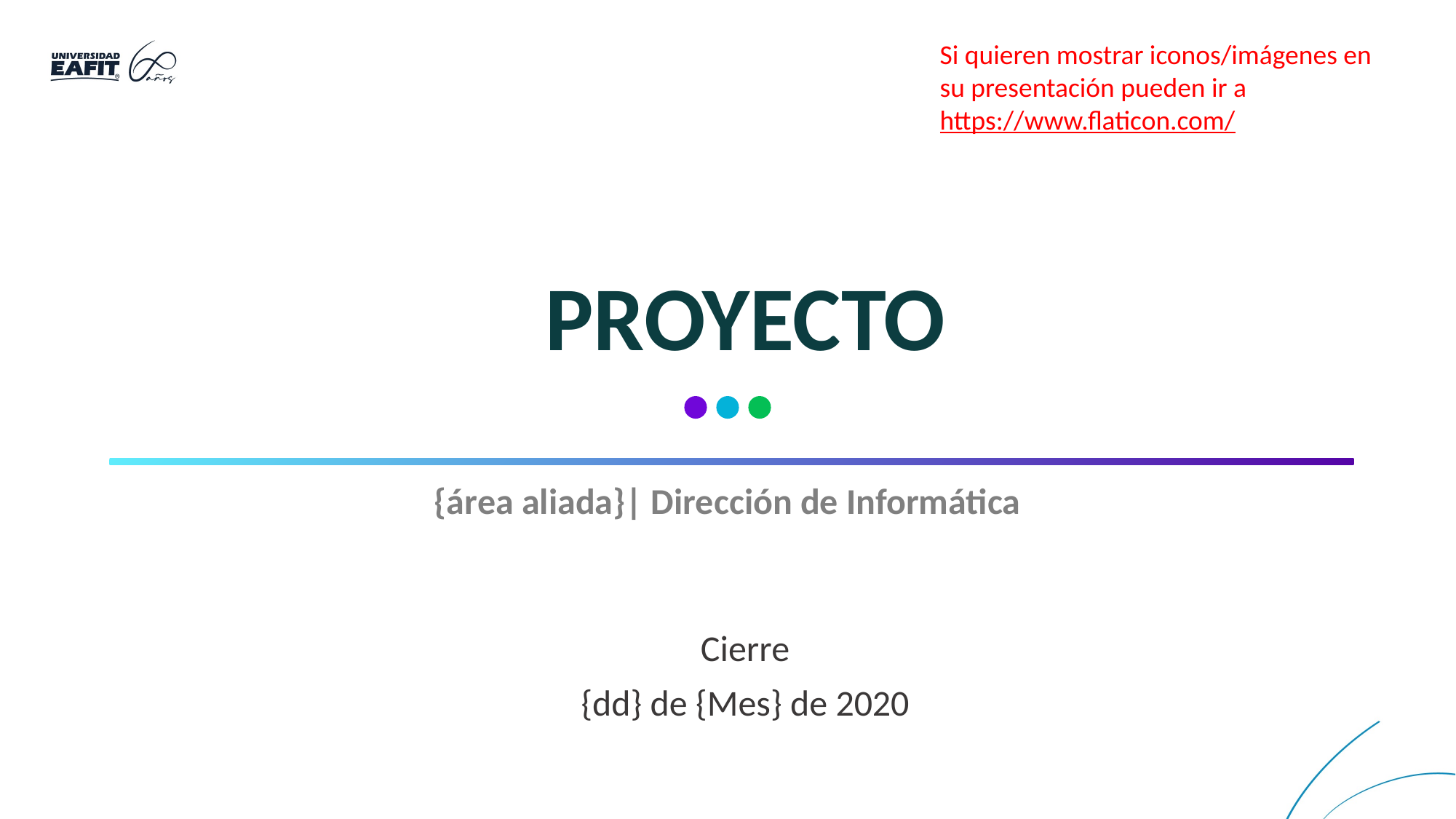

Si quieren mostrar iconos/imágenes en su presentación pueden ir a https://www.flaticon.com/

# PROYECTO

{área aliada}| Dirección de Informática

Cierre
{dd} de {Mes} de 2020